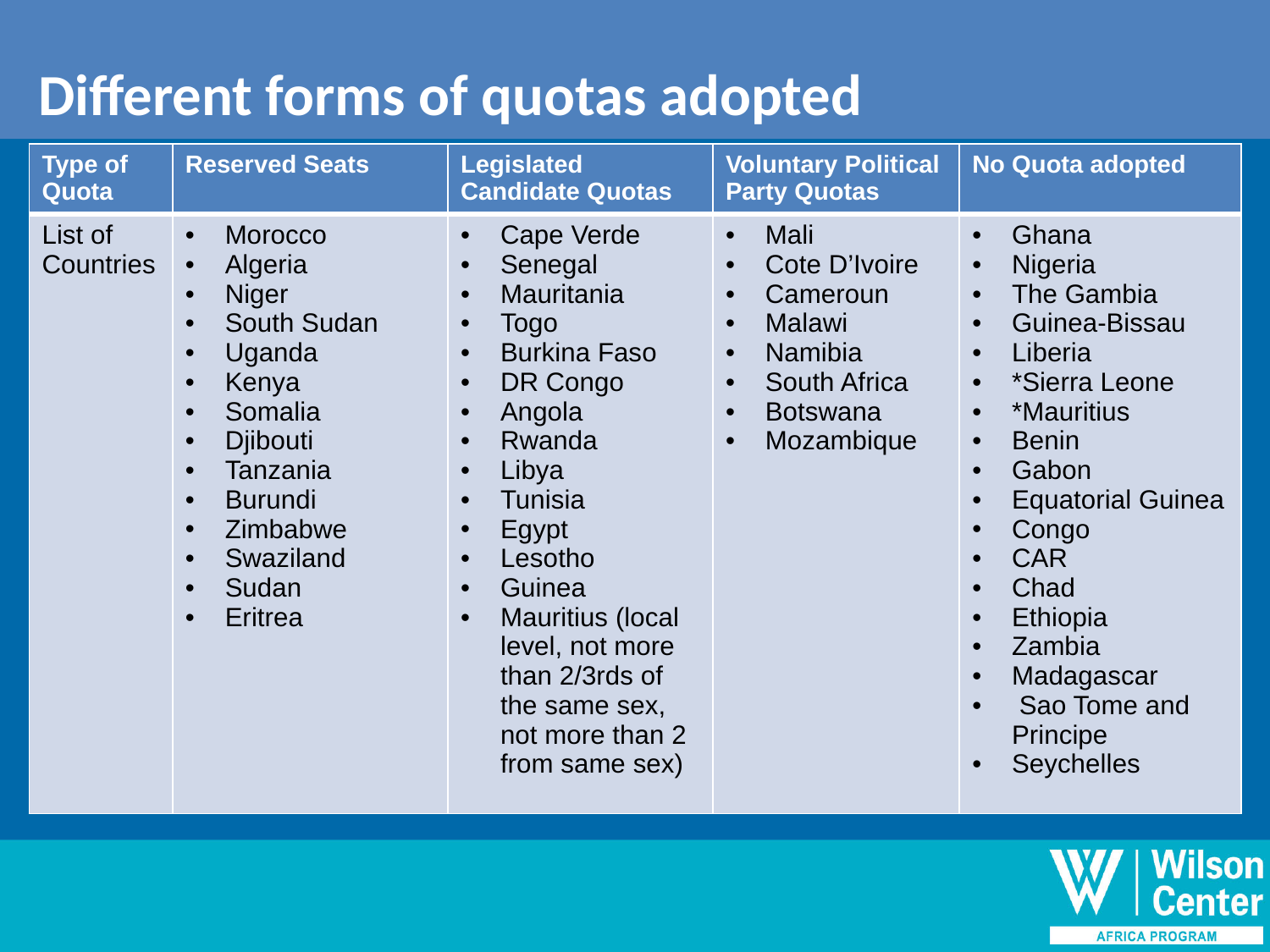

Different forms of quotas adopted
# The Different Forms of Quotas Adopted
| Type of Quota | Reserved Seats | Legislated Candidate Quotas | Voluntary Political Party Quotas | No Quota adopted |
| --- | --- | --- | --- | --- |
| List of Countries | Morocco Algeria Niger South Sudan Uganda Kenya Somalia Djibouti Tanzania Burundi Zimbabwe Swaziland Sudan Eritrea | Cape Verde Senegal Mauritania Togo Burkina Faso DR Congo Angola Rwanda Libya Tunisia Egypt Lesotho Guinea Mauritius (local level, not more than 2/3rds of the same sex, not more than 2 from same sex) | Mali Cote D’Ivoire Cameroun Malawi Namibia South Africa Botswana Mozambique | Ghana Nigeria The Gambia Guinea-Bissau Liberia \*Sierra Leone \*Mauritius Benin Gabon Equatorial Guinea Congo CAR Chad Ethiopia Zambia Madagascar Sao Tome and Principe Seychelles |